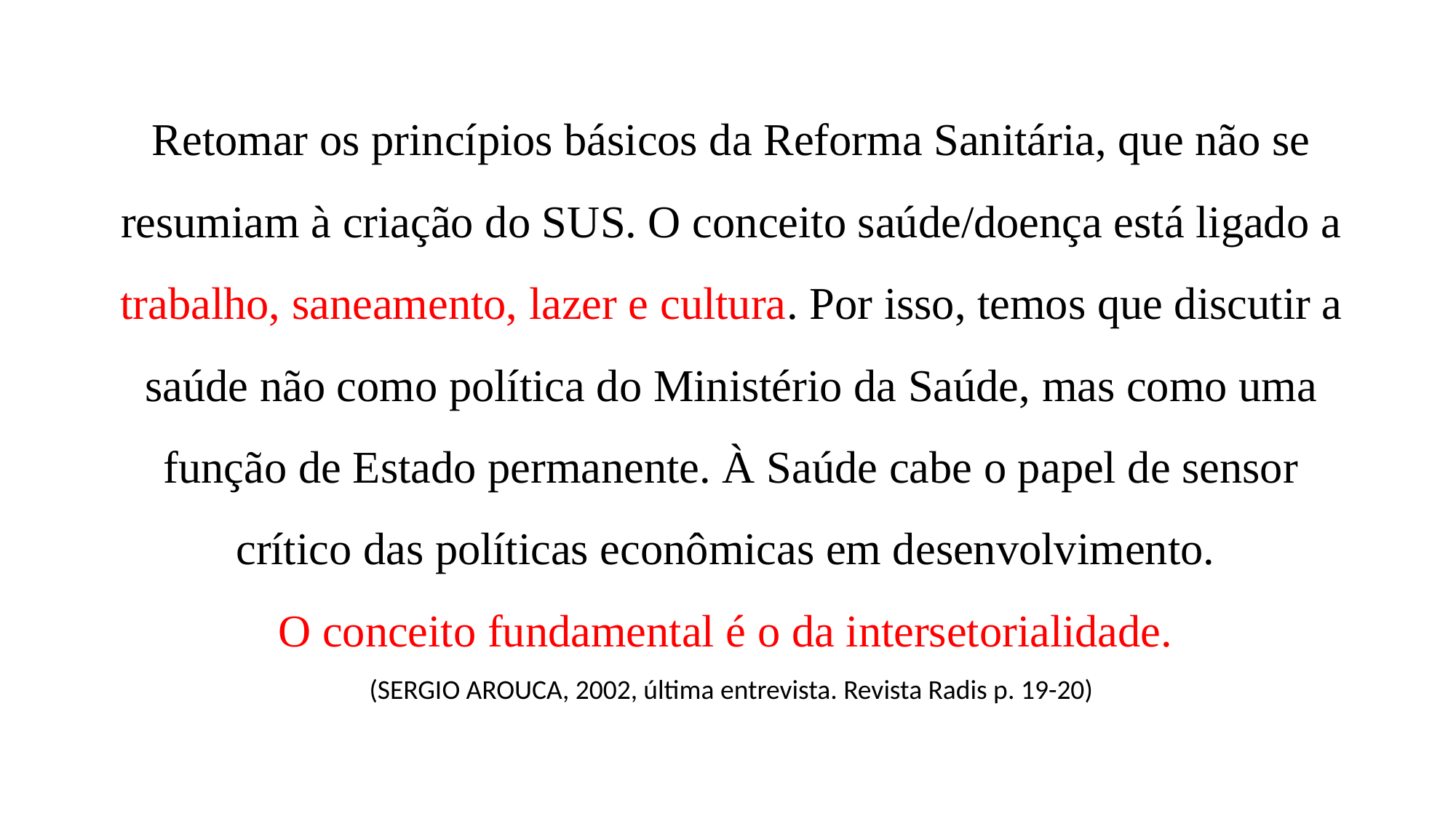

Retomar os princípios básicos da Reforma Sanitária, que não se resumiam à criação do SUS. O conceito saúde/doença está ligado a trabalho, saneamento, lazer e cultura. Por isso, temos que discutir a saúde não como política do Ministério da Saúde, mas como uma função de Estado permanente. À Saúde cabe o papel de sensor crítico das políticas econômicas em desenvolvimento.
O conceito fundamental é o da intersetorialidade.
(SERGIO AROUCA, 2002, última entrevista. Revista Radis p. 19-20)